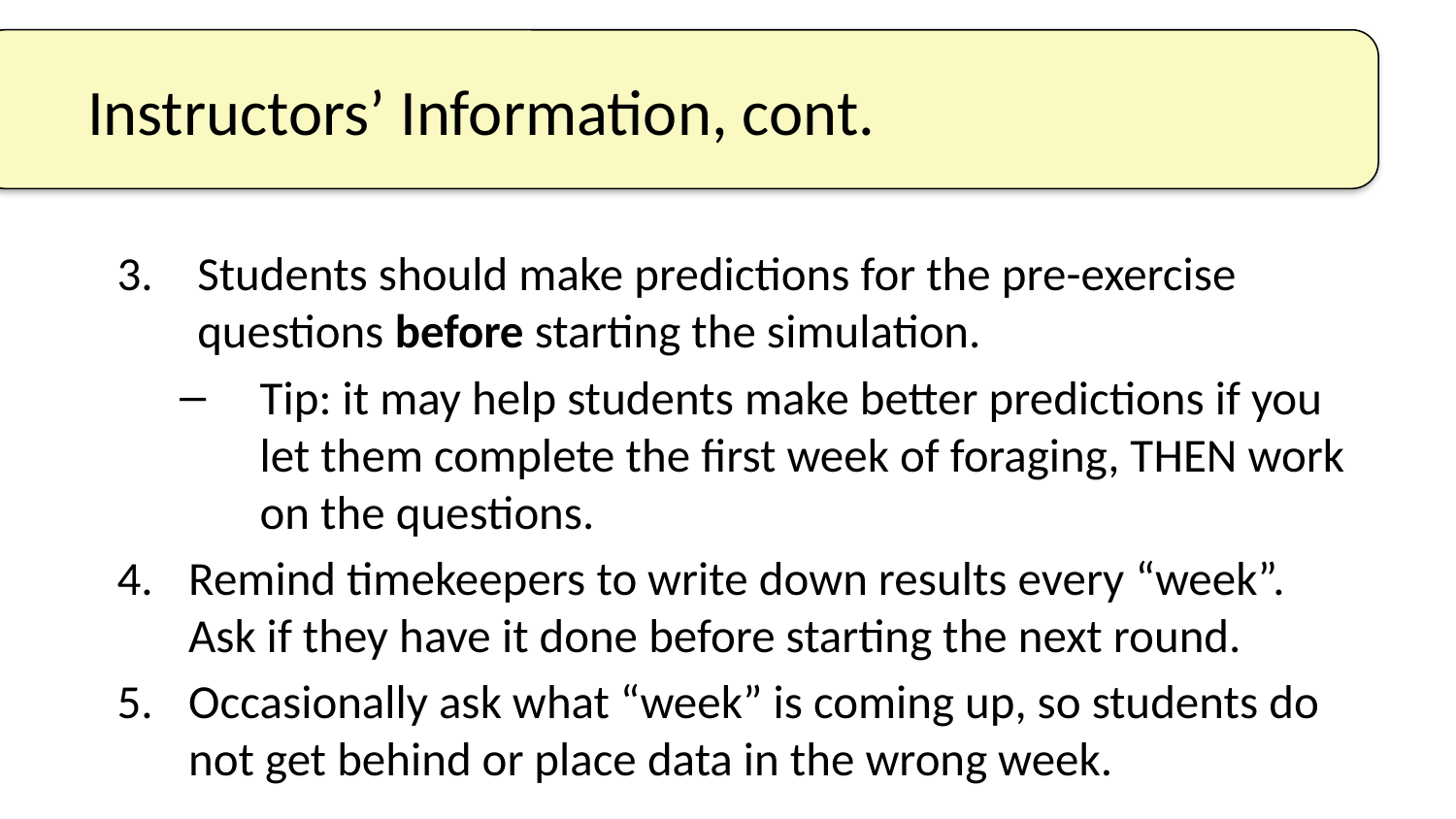

# Instructors’ Information, cont.
Students should make predictions for the pre-exercise questions before starting the simulation.
Tip: it may help students make better predictions if you let them complete the first week of foraging, THEN work on the questions.
Remind timekeepers to write down results every “week”. Ask if they have it done before starting the next round.
Occasionally ask what “week” is coming up, so students do not get behind or place data in the wrong week.